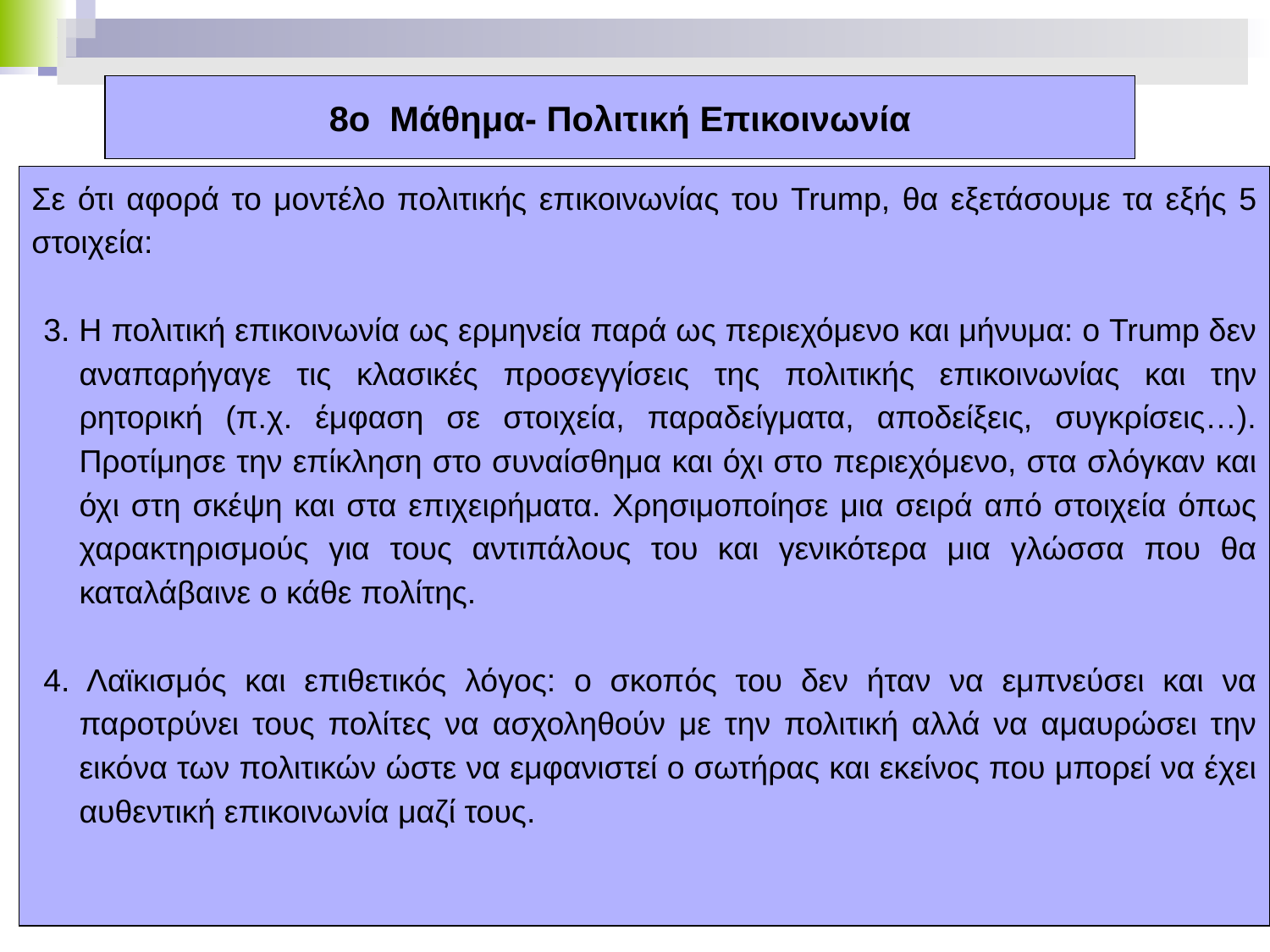

# 8ο  Μάθημα- Πολιτική Επικοινωνία
Σε ότι αφορά το μοντέλο πολιτικής επικοινωνίας του Trump, θα εξετάσουμε τα εξής 5 στοιχεία:

3. Η πολιτική επικοινωνία ως ερμηνεία παρά ως περιεχόμενο και μήνυμα: ο Trump δεν αναπαρήγαγε τις κλασικές προσεγγίσεις της πολιτικής επικοινωνίας και την ρητορική (π.χ. έμφαση σε στοιχεία, παραδείγματα, αποδείξεις, συγκρίσεις…). Προτίμησε την επίκληση στο συναίσθημα και όχι στο περιεχόμενο, στα σλόγκαν και όχι στη σκέψη και στα επιχειρήματα. Χρησιμοποίησε μια σειρά από στοιχεία όπως χαρακτηρισμούς για τους αντιπάλους του και γενικότερα μια γλώσσα που θα καταλάβαινε ο κάθε πολίτης.

4. Λαϊκισμός και επιθετικός λόγος: ο σκοπός του δεν ήταν να εμπνεύσει και να παροτρύνει τους πολίτες να ασχοληθούν με την πολιτική αλλά να αμαυρώσει την εικόνα των πολιτικών ώστε να εμφανιστεί ο σωτήρας και εκείνος που μπορεί να έχει αυθεντική επικοινωνία μαζί τους.